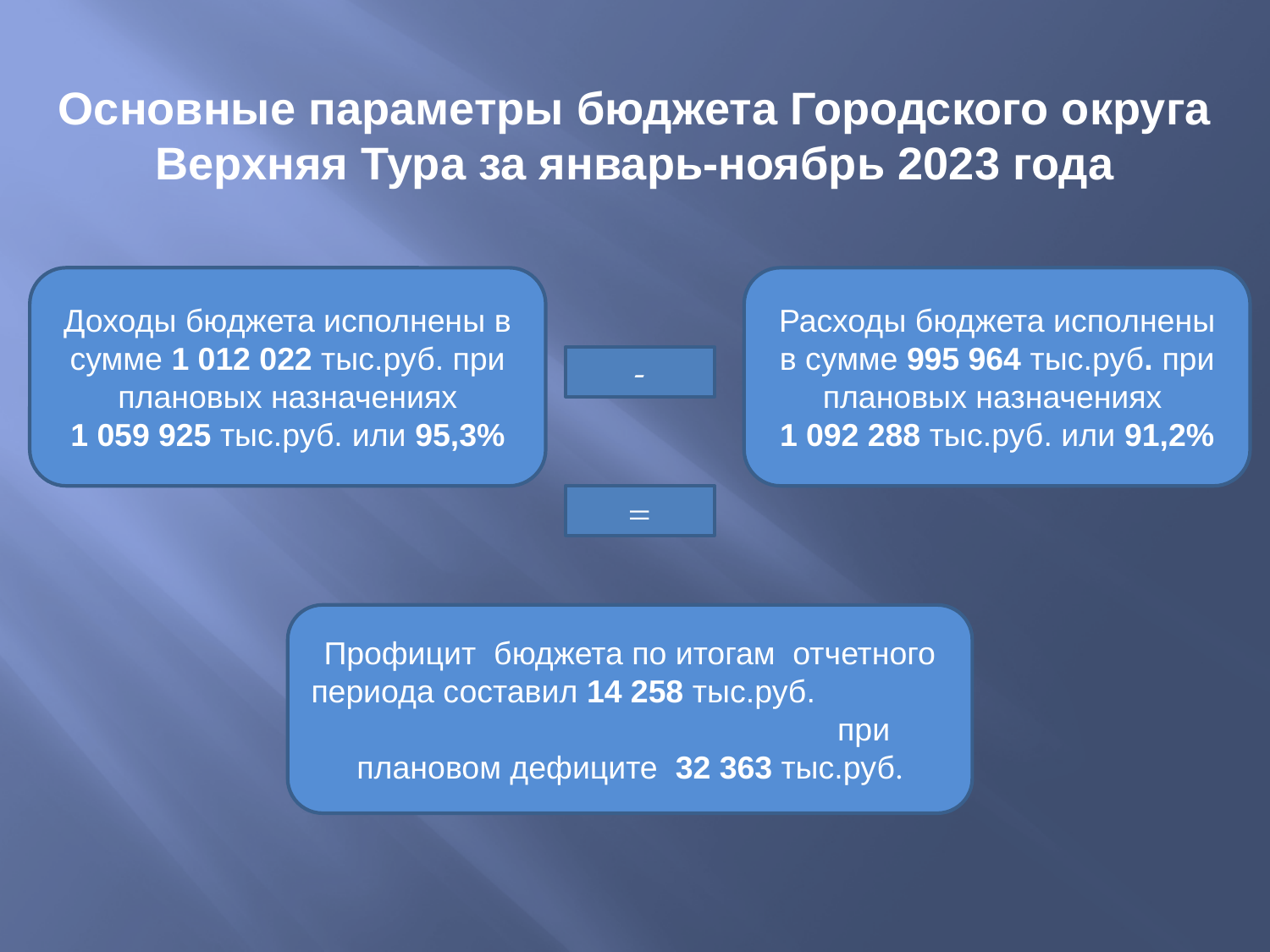

# Основные параметры бюджета Городского округа Верхняя Тура за январь-ноябрь 2023 года
Доходы бюджета исполнены в сумме 1 012 022 тыс.руб. при плановых назначениях
1 059 925 тыс.руб. или 95,3%
Расходы бюджета исполнены в сумме 995 964 тыс.руб. при плановых назначениях
1 092 288 тыс.руб. или 91,2%
-
=
Профицит  бюджета по итогам  отчетного периода составил 14 258 тыс.руб.                                                                     при плановом дефиците  32 363 тыс.руб.